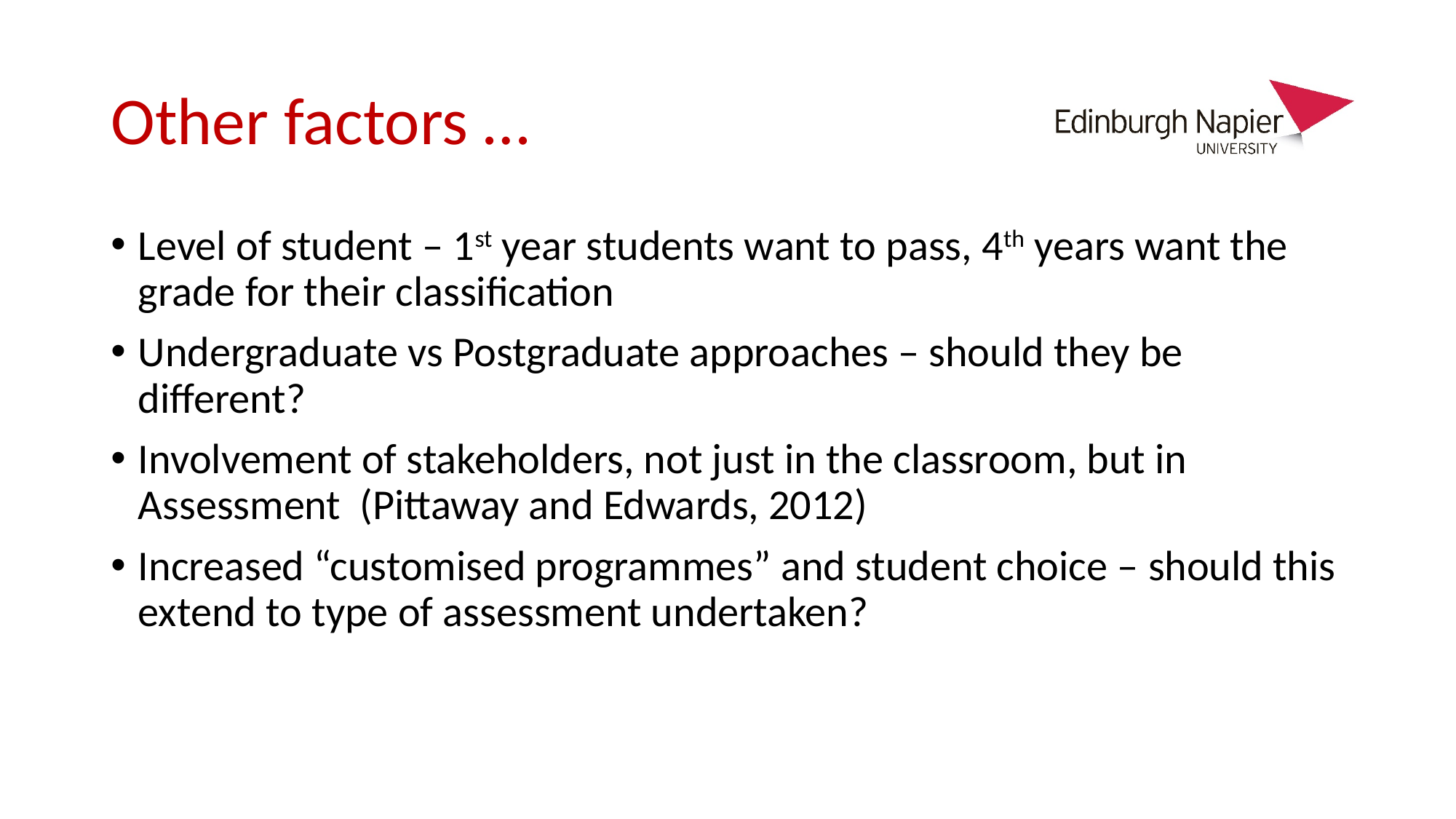

# Other factors …
Level of student – 1st year students want to pass, 4th years want the grade for their classification
Undergraduate vs Postgraduate approaches – should they be different?
Involvement of stakeholders, not just in the classroom, but in Assessment  (Pittaway and Edwards, 2012)
Increased “customised programmes” and student choice – should this extend to type of assessment undertaken?